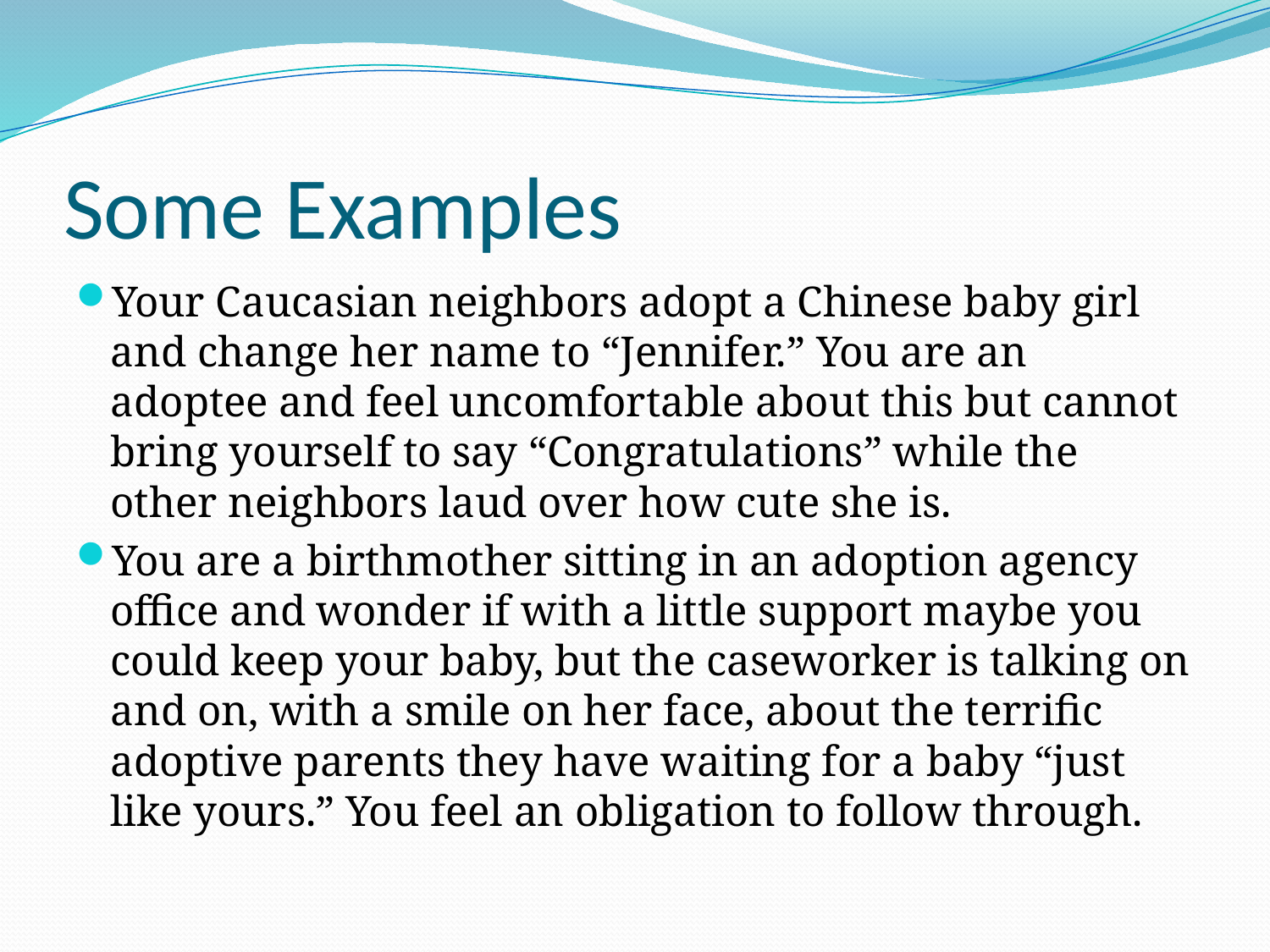

# Some Examples
Your Caucasian neighbors adopt a Chinese baby girl and change her name to “Jennifer.” You are an adoptee and feel uncomfortable about this but cannot bring yourself to say “Congratulations” while the other neighbors laud over how cute she is.
You are a birthmother sitting in an adoption agency office and wonder if with a little support maybe you could keep your baby, but the caseworker is talking on and on, with a smile on her face, about the terrific adoptive parents they have waiting for a baby “just like yours.” You feel an obligation to follow through.